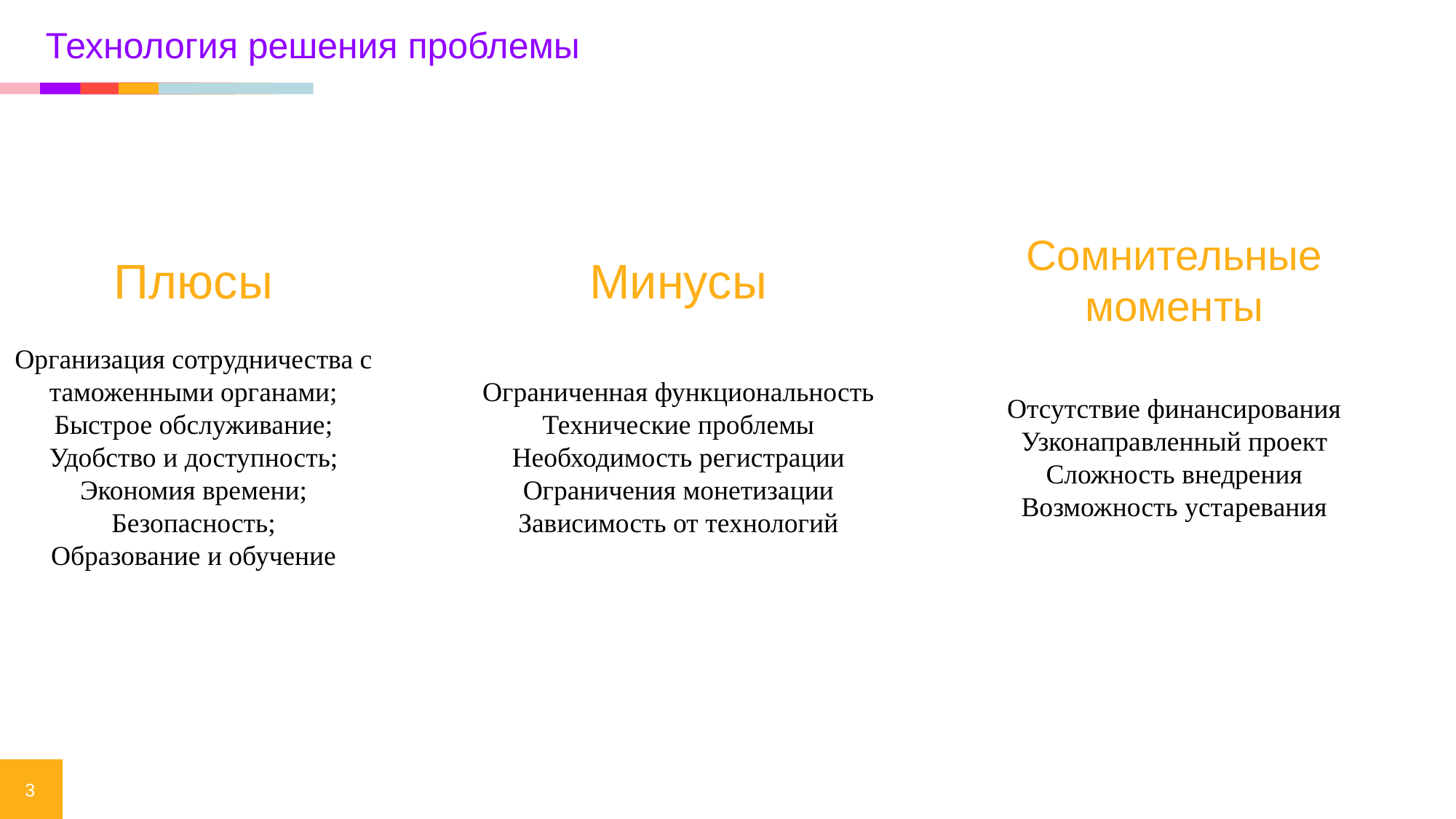

Технология решения проблемы

Сомнительные моменты
Минусы
Плюсы
Организация сотрудничества с таможенными органами;
Быстрое обслуживание;
Удобство и доступность;
Экономия времени;
Безопасность;
Образование и обучение
Ограниченная функциональность
Технические проблемы
Необходимость регистрации
Ограничения монетизации
Зависимость от технологий
Отсутствие финансирования
Узконаправленный проект
Сложность внедрения
Возможность устаревания

3